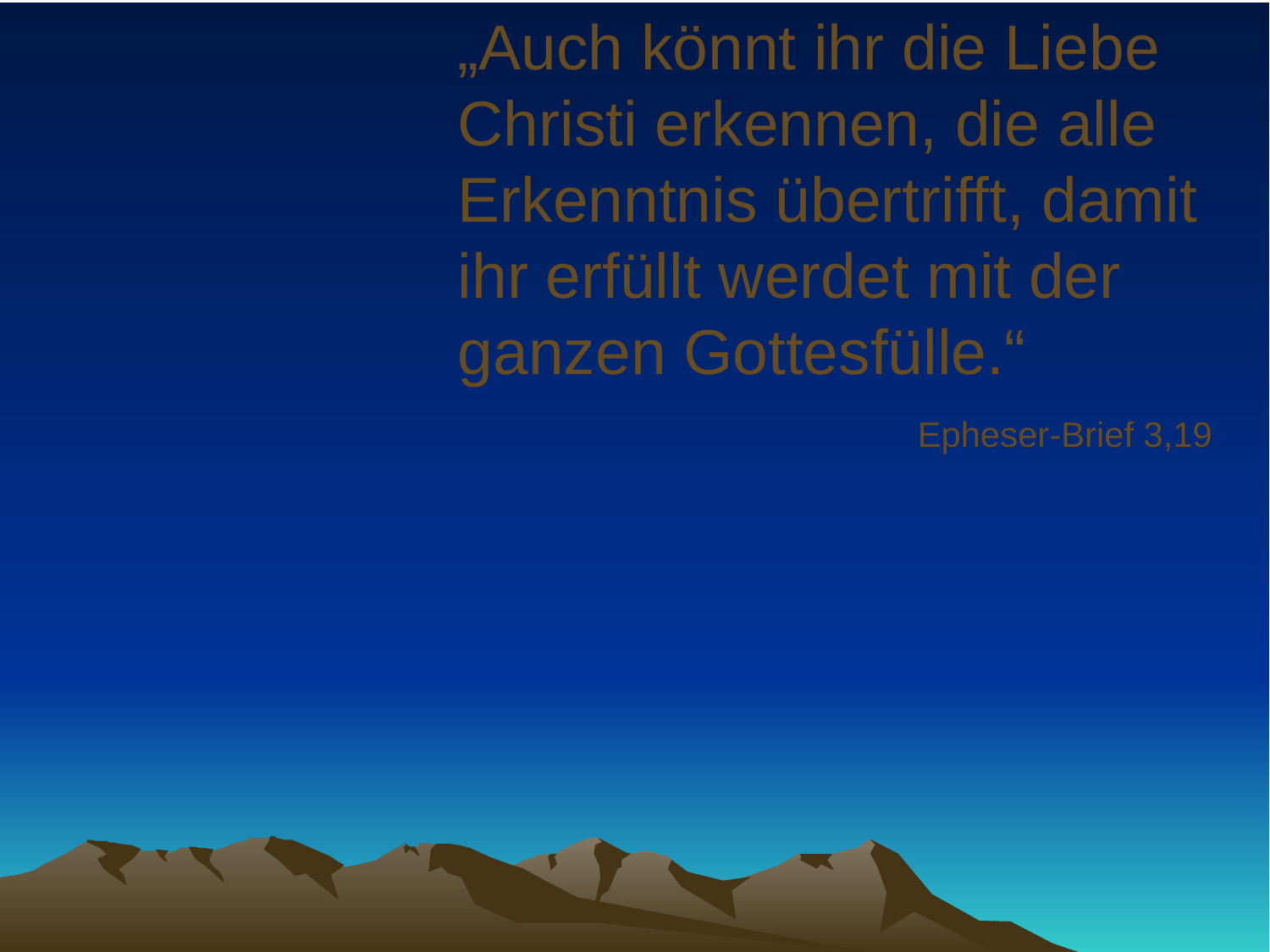

# „Auch könnt ihr die Liebe Christi erkennen, die alle Erkenntnis übertrifft, damit ihr erfüllt werdet mit der ganzen Gottesfülle.“
Epheser-Brief 3,19